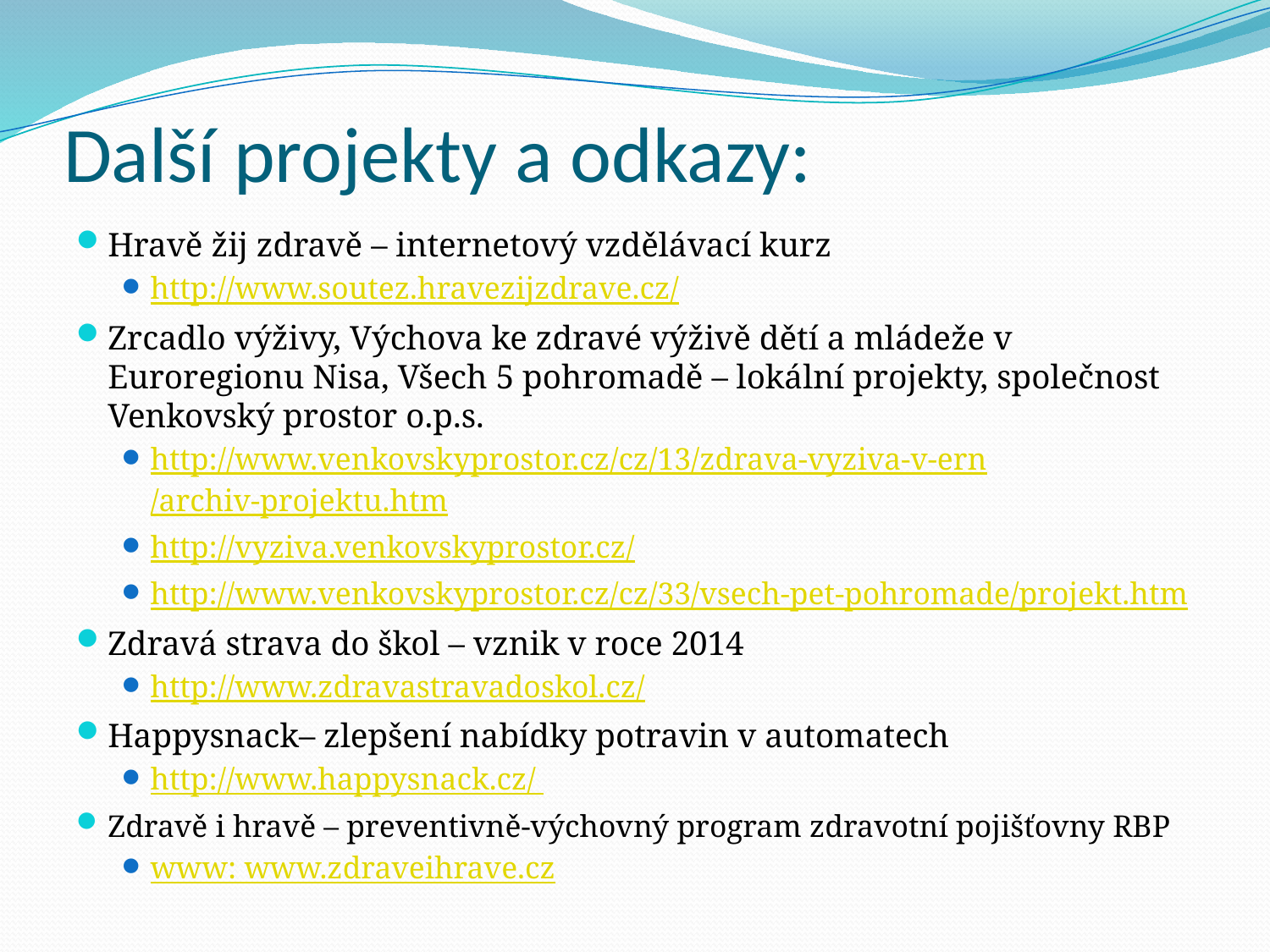

# Další projekty a odkazy:
Hravě žij zdravě – internetový vzdělávací kurz
http://www.soutez.hravezijzdrave.cz/
Zrcadlo výživy, Výchova ke zdravé výživě dětí a mládeže v Euroregionu Nisa, Všech 5 pohromadě – lokální projekty, společnost Venkovský prostor o.p.s.
http://www.venkovskyprostor.cz/cz/13/zdrava-vyziva-v-ern/archiv-projektu.htm
http://vyziva.venkovskyprostor.cz/
http://www.venkovskyprostor.cz/cz/33/vsech-pet-pohromade/projekt.htm
Zdravá strava do škol – vznik v roce 2014
http://www.zdravastravadoskol.cz/
Happysnack– zlepšení nabídky potravin v automatech
http://www.happysnack.cz/
Zdravě i hravě – preventivně-výchovný program zdravotní pojišťovny RBP
www: www.zdraveihrave.cz